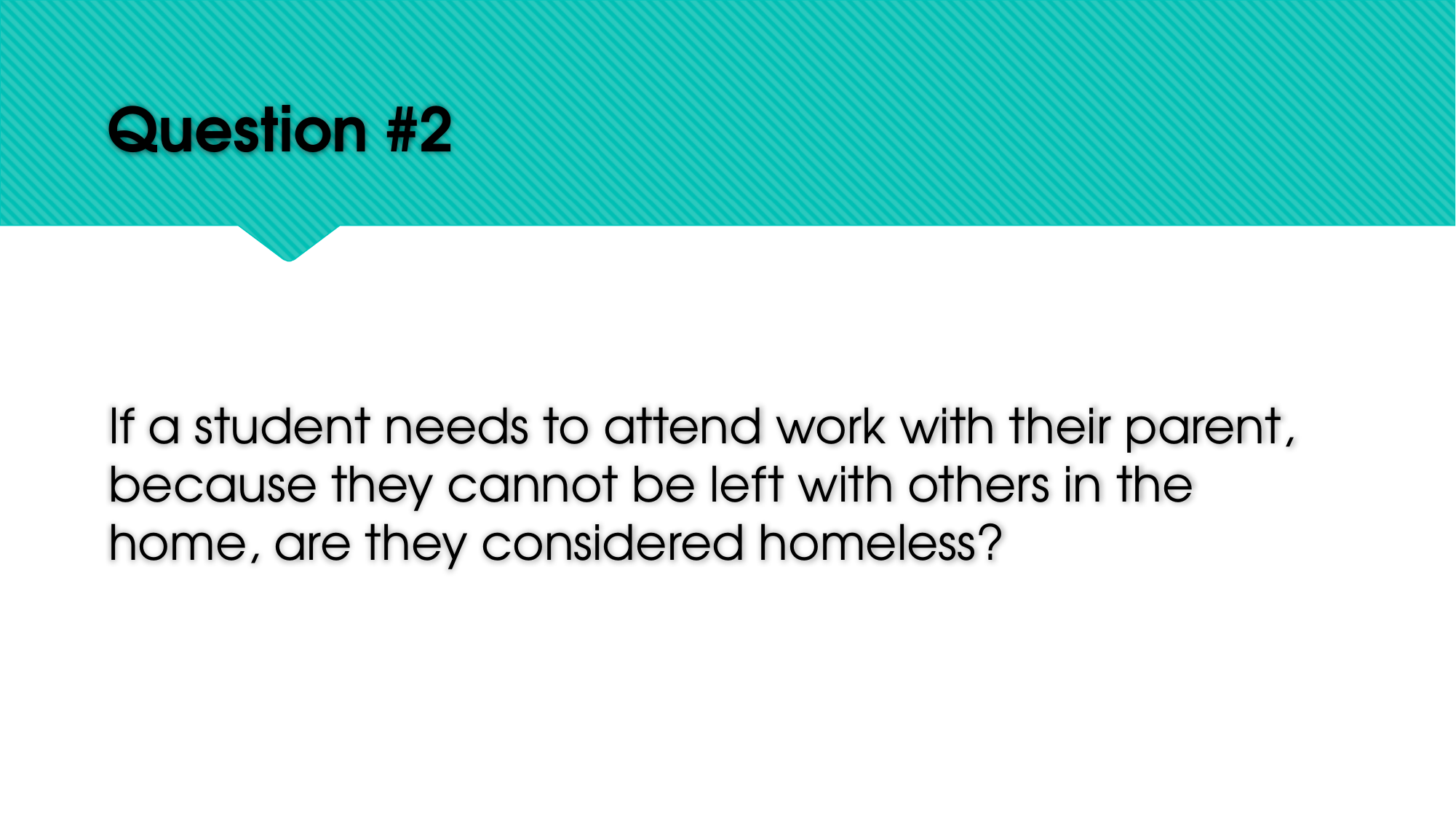

# Question #2
If a student needs to attend work with their parent, because they cannot be left with others in the home, are they considered homeless?